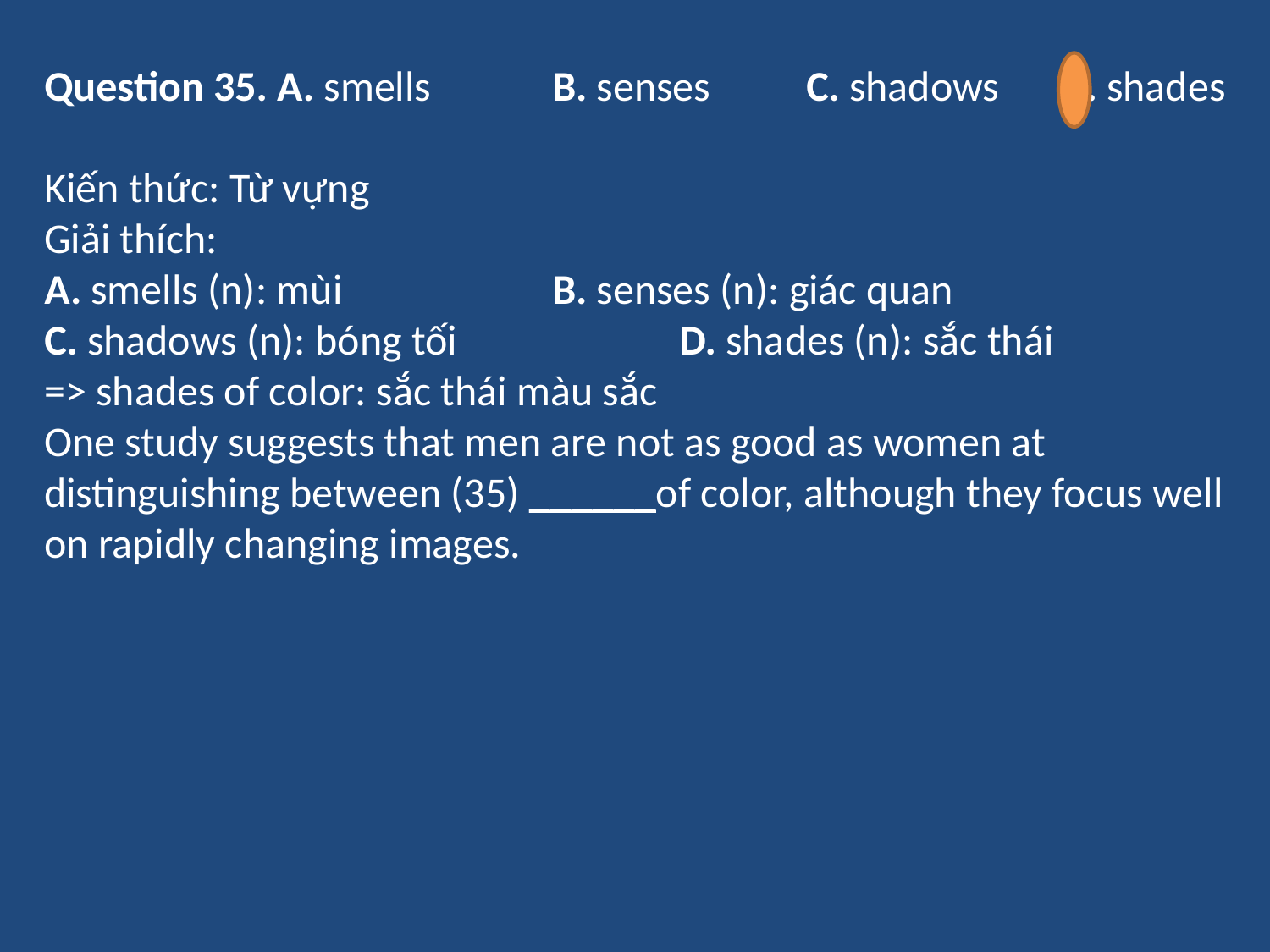

Question 35. A. smells 	B. senses 	C. shadows 	D. shades

Kiến thức: Từ vựng
Giải thích:
A. smells (n): mùi 		B. senses (n): giác quan
C. shadows (n): bóng tối 		D. shades (n): sắc thái
=> shades of color: sắc thái màu sắc
One study suggests that men are not as good as women at distinguishing between (35) ______of color, although they focus well on rapidly changing images.